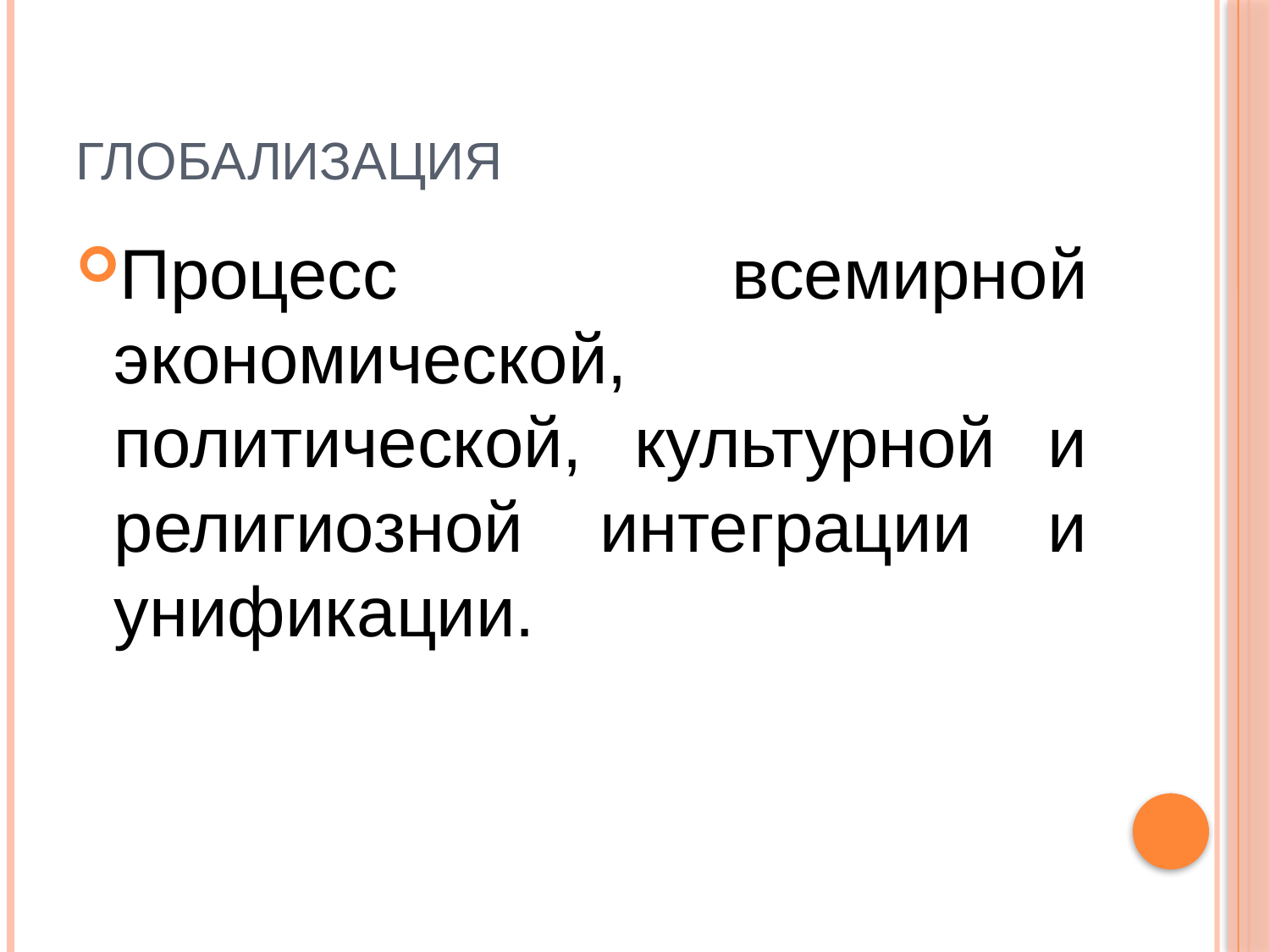

# Глобализация
Процесс всемирной экономической, политической, культурной и религиозной интеграции и унификации.